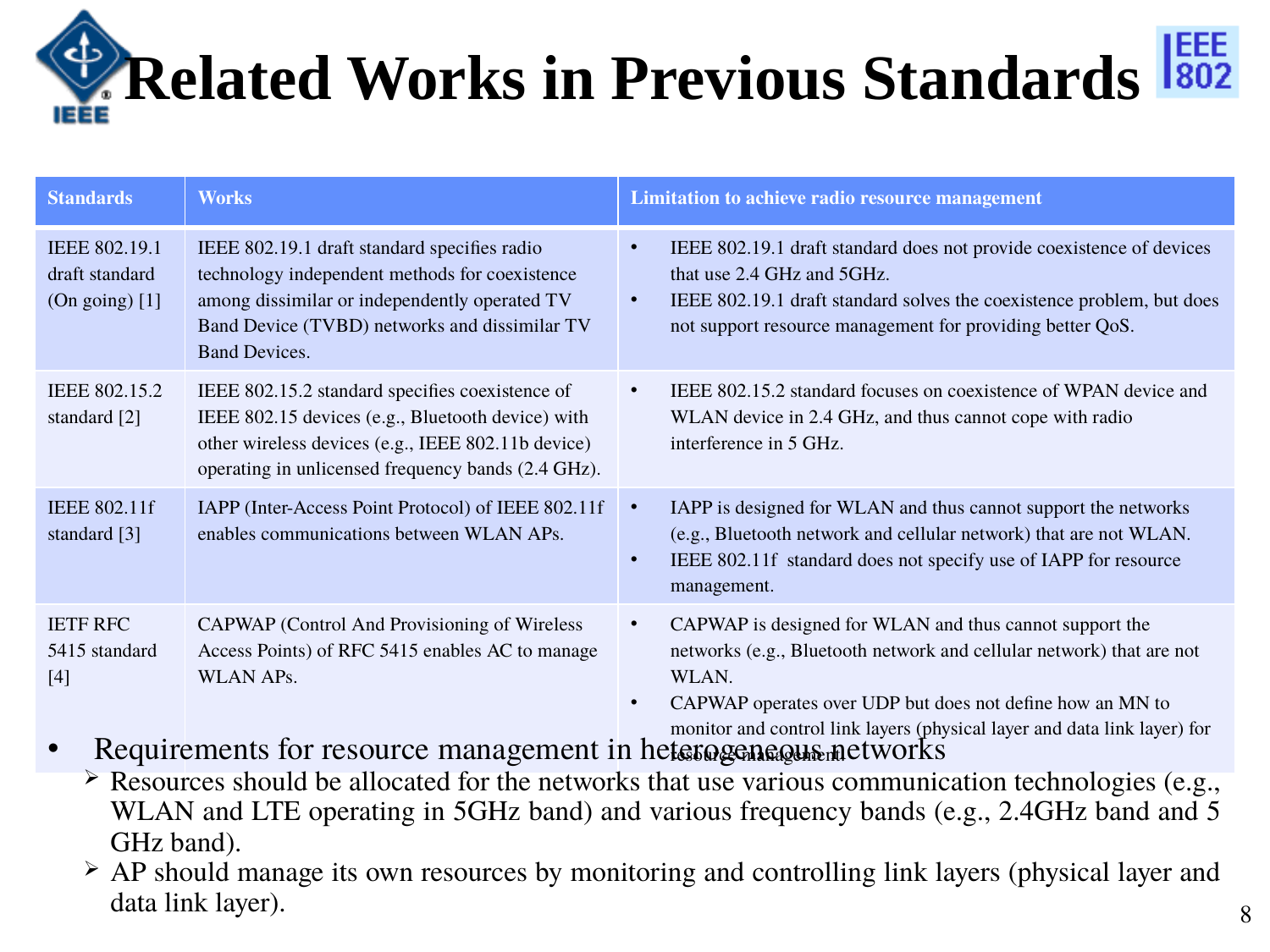

# Related Works in Previous Standards
| Standards | Works | Limitation to achieve radio resource management |
| --- | --- | --- |
| IEEE 802.19.1 draft standard (On going) [1] | IEEE 802.19.1 draft standard specifies radio technology independent methods for coexistence among dissimilar or independently operated TV Band Device (TVBD) networks and dissimilar TV Band Devices. | IEEE 802.19.1 draft standard does not provide coexistence of devices that use 2.4 GHz and 5GHz. IEEE 802.19.1 draft standard solves the coexistence problem, but does not support resource management for providing better QoS. |
| IEEE 802.15.2 standard [2] | IEEE 802.15.2 standard specifies coexistence of IEEE 802.15 devices (e.g., Bluetooth device) with other wireless devices (e.g., IEEE 802.11b device) operating in unlicensed frequency bands (2.4 GHz). | IEEE 802.15.2 standard focuses on coexistence of WPAN device and WLAN device in 2.4 GHz, and thus cannot cope with radio interference in 5 GHz. |
| IEEE 802.11f standard [3] | IAPP (Inter-Access Point Protocol) of IEEE 802.11f enables communications between WLAN APs. | IAPP is designed for WLAN and thus cannot support the networks (e.g., Bluetooth network and cellular network) that are not WLAN. IEEE 802.11f standard does not specify use of IAPP for resource management. |
| IETF RFC 5415 standard [4] | CAPWAP (Control And Provisioning of Wireless Access Points) of RFC 5415 enables AC to manage WLAN APs. | CAPWAP is designed for WLAN and thus cannot support the networks (e.g., Bluetooth network and cellular network) that are not WLAN. CAPWAP operates over UDP but does not define how an MN to monitor and control link layers (physical layer and data link layer) for resource management. |
 Requirements for resource management in heterogeneous networks
Resources should be allocated for the networks that use various communication technologies (e.g., WLAN and LTE operating in 5GHz band) and various frequency bands (e.g., 2.4GHz band and 5 GHz band).
AP should manage its own resources by monitoring and controlling link layers (physical layer and data link layer).
8